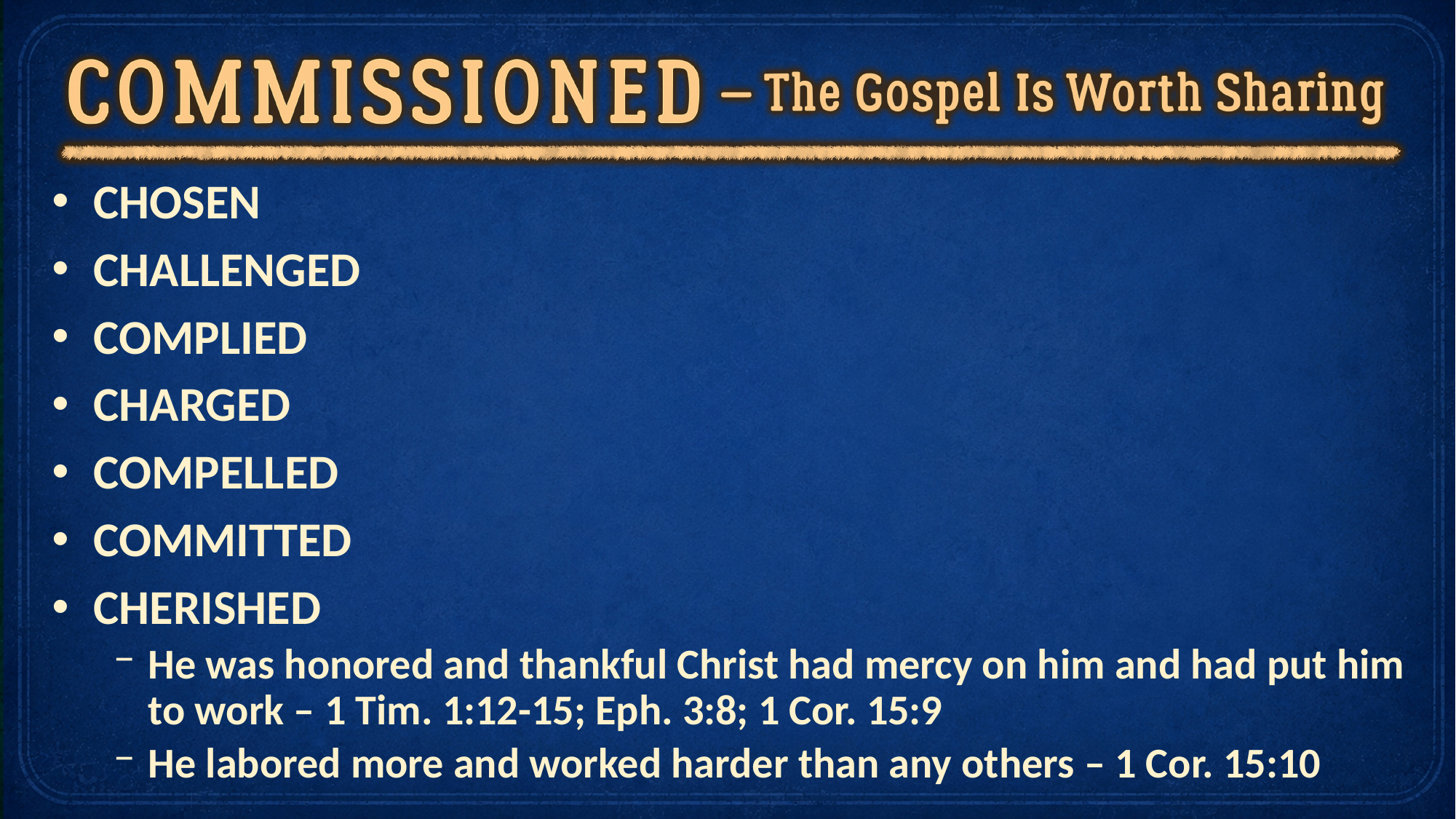

CHOSEN
CHALLENGED
COMPLIED
CHARGED
COMPELLED
COMMITTED
CHERISHED
He was honored and thankful Christ had mercy on him and had put him to work – 1 Tim. 1:12-15; Eph. 3:8; 1 Cor. 15:9
He labored more and worked harder than any others – 1 Cor. 15:10